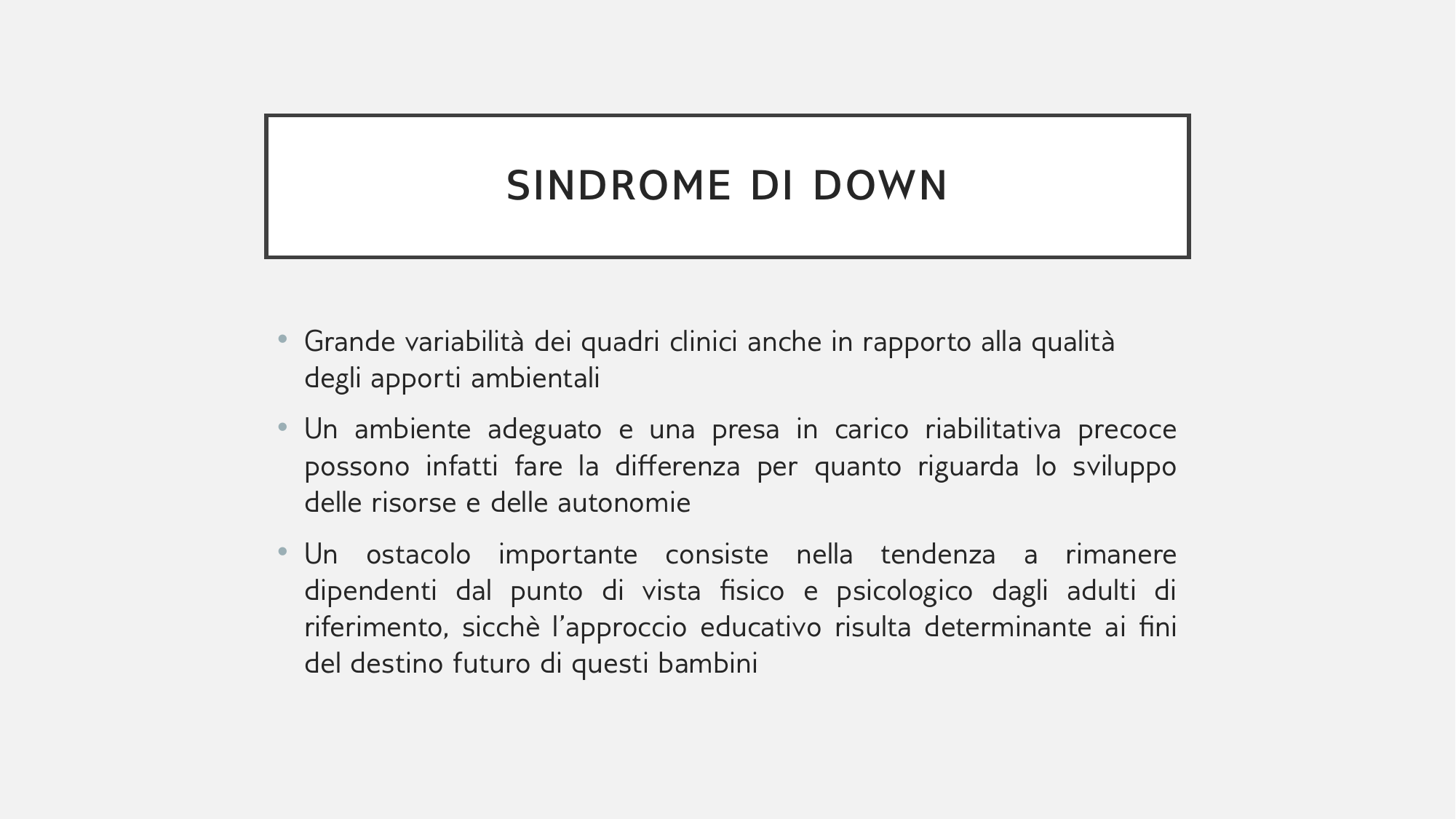

# Sindrome di down
Grande variabilità dei quadri clinici anche in rapporto alla qualità degli apporti ambientali
Un ambiente adeguato e una presa in carico riabilitativa precoce possono infatti fare la differenza per quanto riguarda lo sviluppo delle risorse e delle autonomie
Un ostacolo importante consiste nella tendenza a rimanere dipendenti dal punto di vista fisico e psicologico dagli adulti di riferimento, sicchè l’approccio educativo risulta determinante ai fini del destino futuro di questi bambini